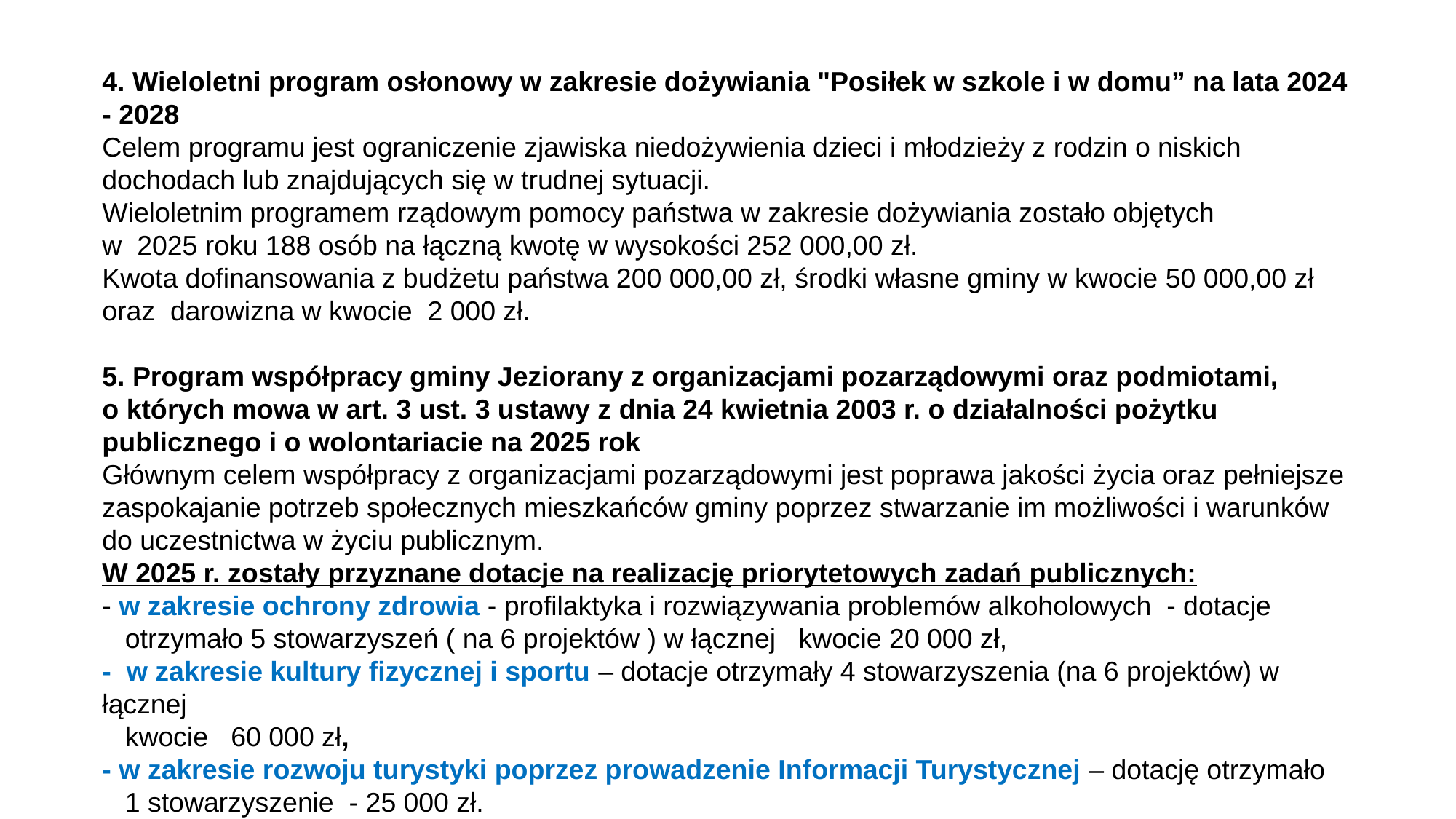

4. Wieloletni program osłonowy w zakresie dożywiania "Posiłek w szkole i w domu” na lata 2024 - 2028
Celem programu jest ograniczenie zjawiska niedożywienia dzieci i młodzieży z rodzin o niskich dochodach lub znajdujących się w trudnej sytuacji.
Wieloletnim programem rządowym pomocy państwa w zakresie dożywiania zostało objętych
w  2025 roku 188 osób na łączną kwotę w wysokości 252 000,00 zł.
Kwota dofinansowania z budżetu państwa 200 000,00 zł, środki własne gminy w kwocie 50 000,00 zł oraz  darowizna w kwocie  2 000 zł.

5. Program współpracy gminy Jeziorany z organizacjami pozarządowymi oraz podmiotami,
o których mowa w art. 3 ust. 3 ustawy z dnia 24 kwietnia 2003 r. o działalności pożytku publicznego i o wolontariacie na 2025 rok
Głównym celem współpracy z organizacjami pozarządowymi jest poprawa jakości życia oraz pełniejsze zaspokajanie potrzeb społecznych mieszkańców gminy poprzez stwarzanie im możliwości i warunków do uczestnictwa w życiu publicznym.
W 2025 r. zostały przyznane dotacje na realizację priorytetowych zadań publicznych:
- w zakresie ochrony zdrowia - profilaktyka i rozwiązywania problemów alkoholowych  - dotacje
   otrzymało 5 stowarzyszeń ( na 6 projektów ) w łącznej   kwocie 20 000 zł,
-  w zakresie kultury fizycznej i sportu – dotacje otrzymały 4 stowarzyszenia (na 6 projektów) w łącznej
   kwocie   60 000 zł,
- w zakresie rozwoju turystyki poprzez prowadzenie Informacji Turystycznej – dotację otrzymało
   1 stowarzyszenie  - 25 000 zł.